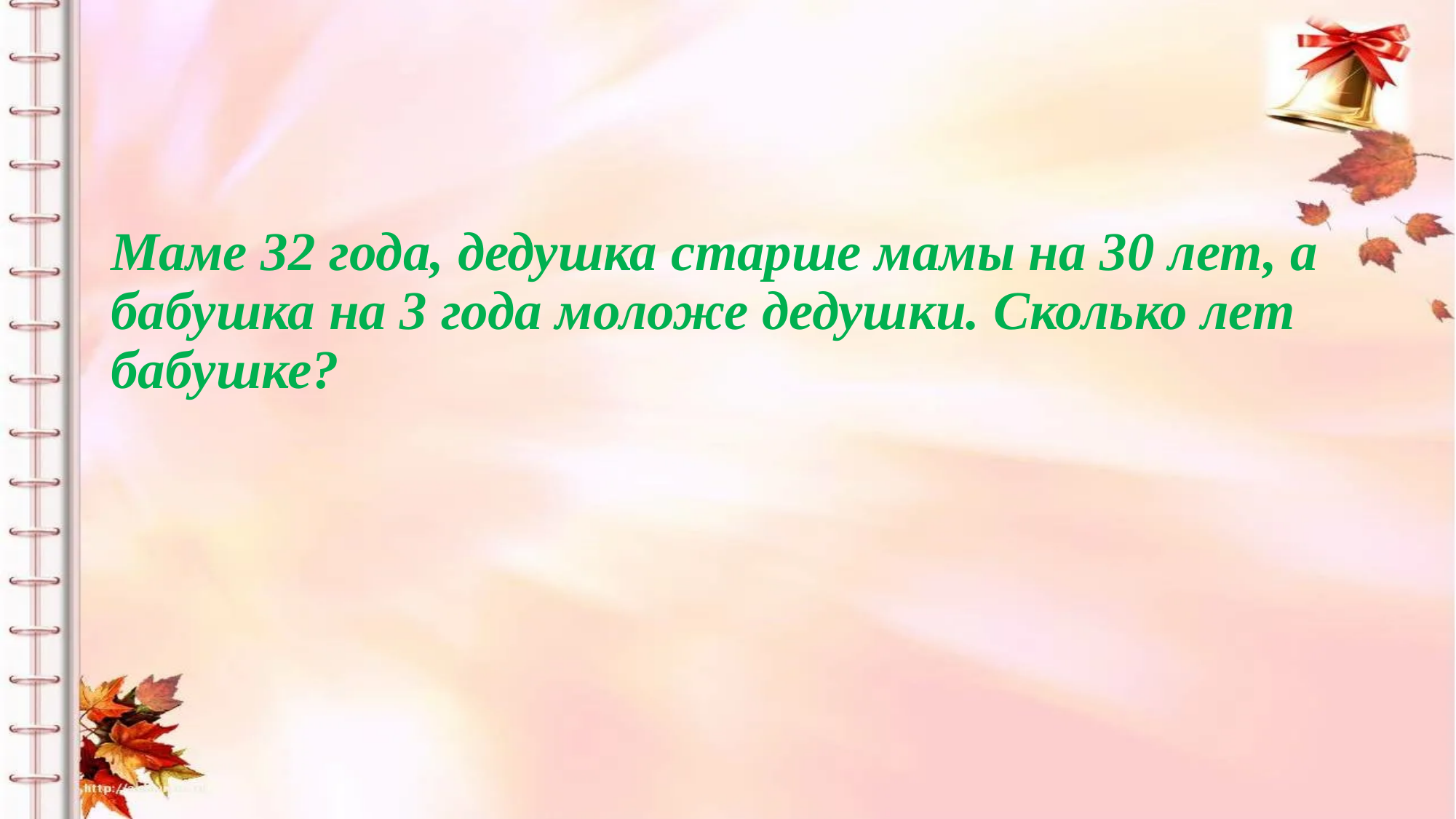

Маме 32 года, дедушка старше мамы на 30 лет, а бабушка на 3 года моложе дедушки. Сколько лет бабушке?